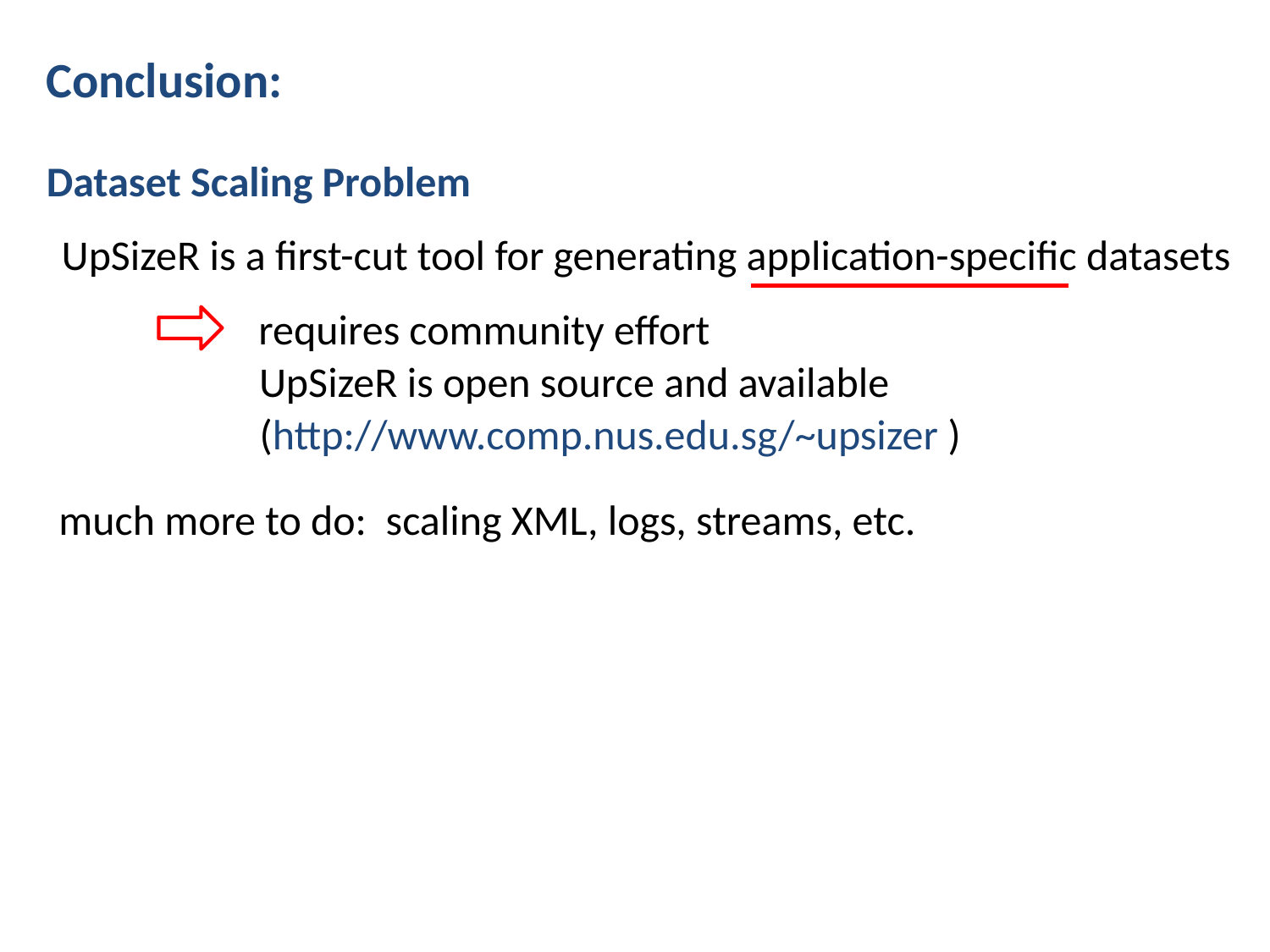

Conclusion:
Dataset Scaling Problem
UpSizeR is a first-cut tool for generating application-specific datasets
requires community effort

UpSizeR is open source and available
(http://www.comp.nus.edu.sg/~upsizer )
much more to do:  scaling XML, logs, streams, etc.